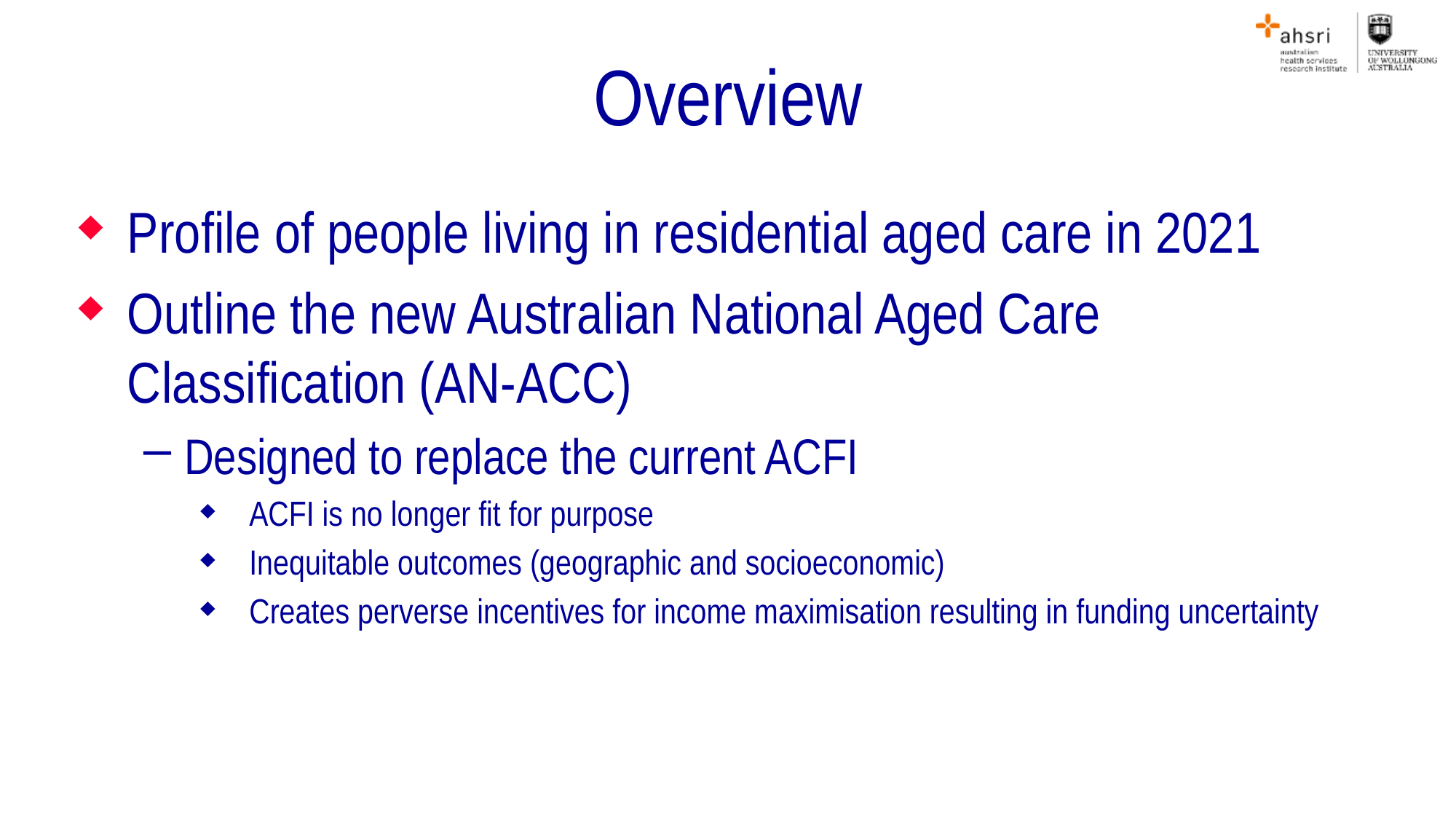

# Overview
Profile of people living in residential aged care in 2021
Outline the new Australian National Aged Care Classification (AN-ACC)
Designed to replace the current ACFI
ACFI is no longer fit for purpose
Inequitable outcomes (geographic and socioeconomic)
Creates perverse incentives for income maximisation resulting in funding uncertainty